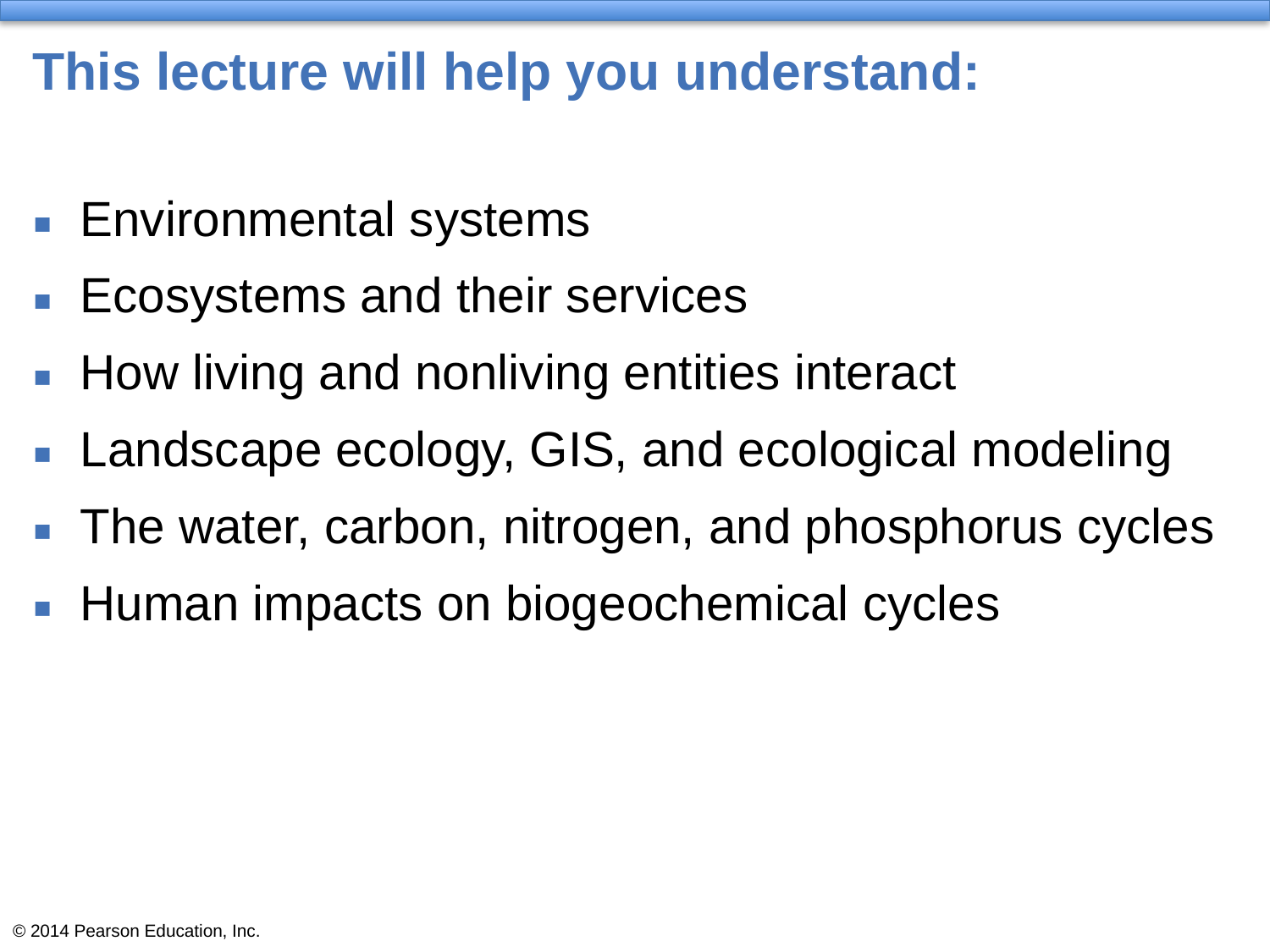

# This lecture will help you understand:
Environmental systems
Ecosystems and their services
How living and nonliving entities interact
Landscape ecology, GIS, and ecological modeling
The water, carbon, nitrogen, and phosphorus cycles
Human impacts on biogeochemical cycles